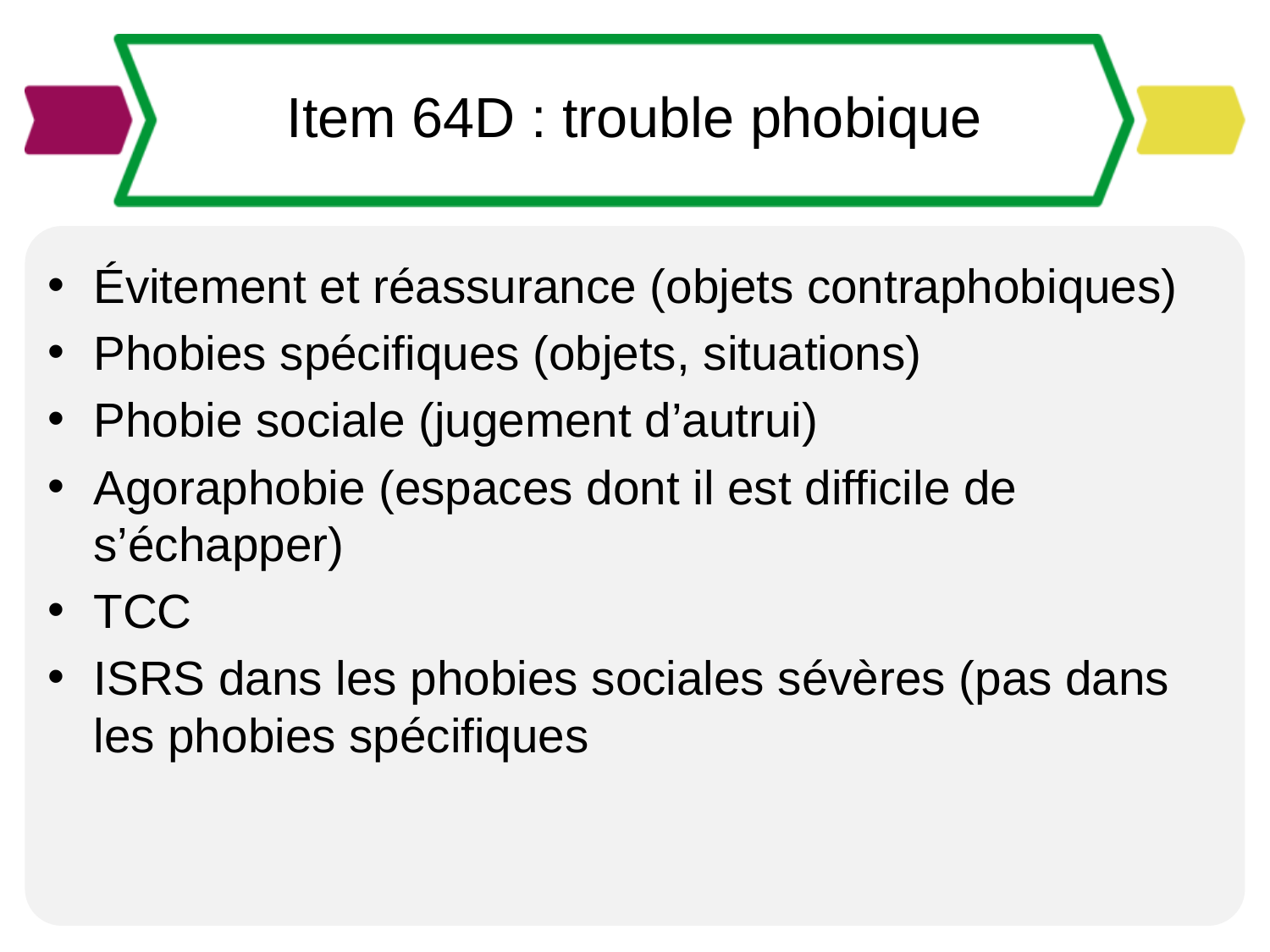

# Item 64D : trouble phobique
Évitement et réassurance (objets contraphobiques)
Phobies spécifiques (objets, situations)
Phobie sociale (jugement d’autrui)
Agoraphobie (espaces dont il est difficile de s’échapper)
TCC
ISRS dans les phobies sociales sévères (pas dans les phobies spécifiques